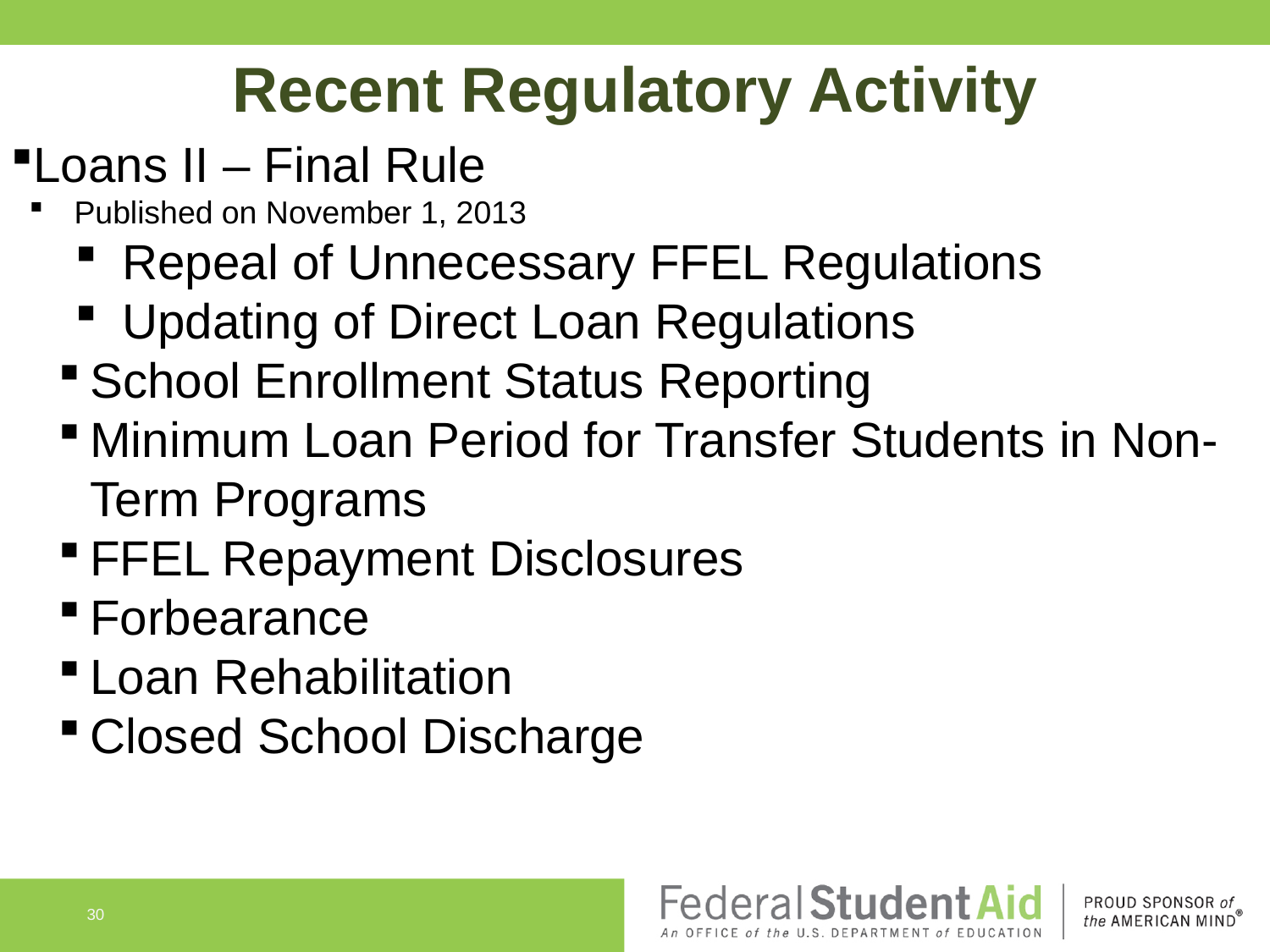

Recent Regulatory Activity
Loans II – Final Rule
Published on November 1, 2013
Repeal of Unnecessary FFEL Regulations
Updating of Direct Loan Regulations
School Enrollment Status Reporting
Minimum Loan Period for Transfer Students in Non-Term Programs
FFEL Repayment Disclosures
Forbearance
Loan Rehabilitation
Closed School Discharge

30